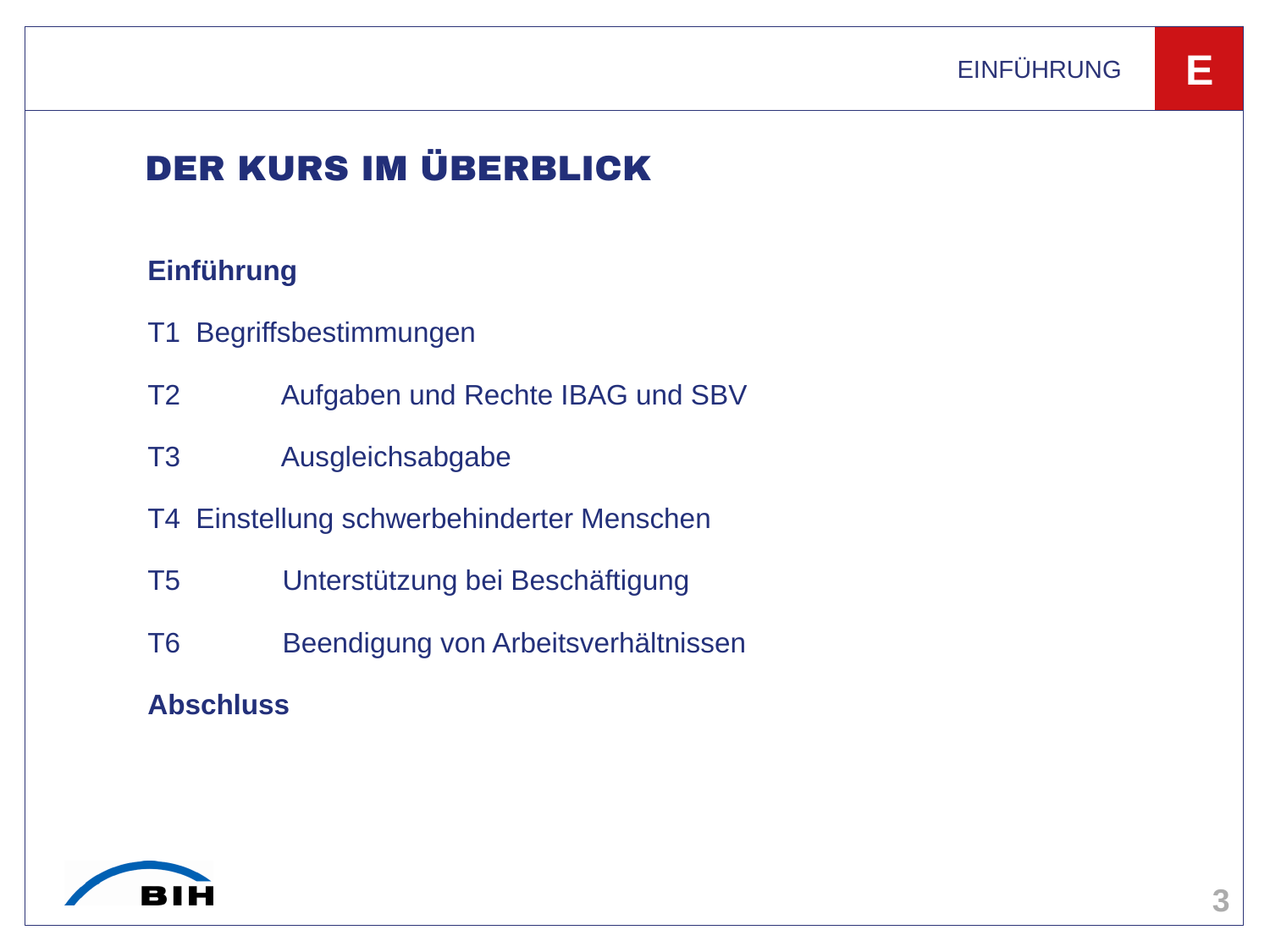

EINFÜHRUNG
E
# DER KURS IM ÜBERBLICK
Einführung
T1  Begriffsbestimmungen
T2	 Aufgaben und Rechte IBAG und SBV
T3	 Ausgleichsabgabe
T4  Einstellung schwerbehinderter Menschen
T5	 Unterstützung bei Beschäftigung
T6	 Beendigung von Arbeitsverhältnissen
Abschluss
3